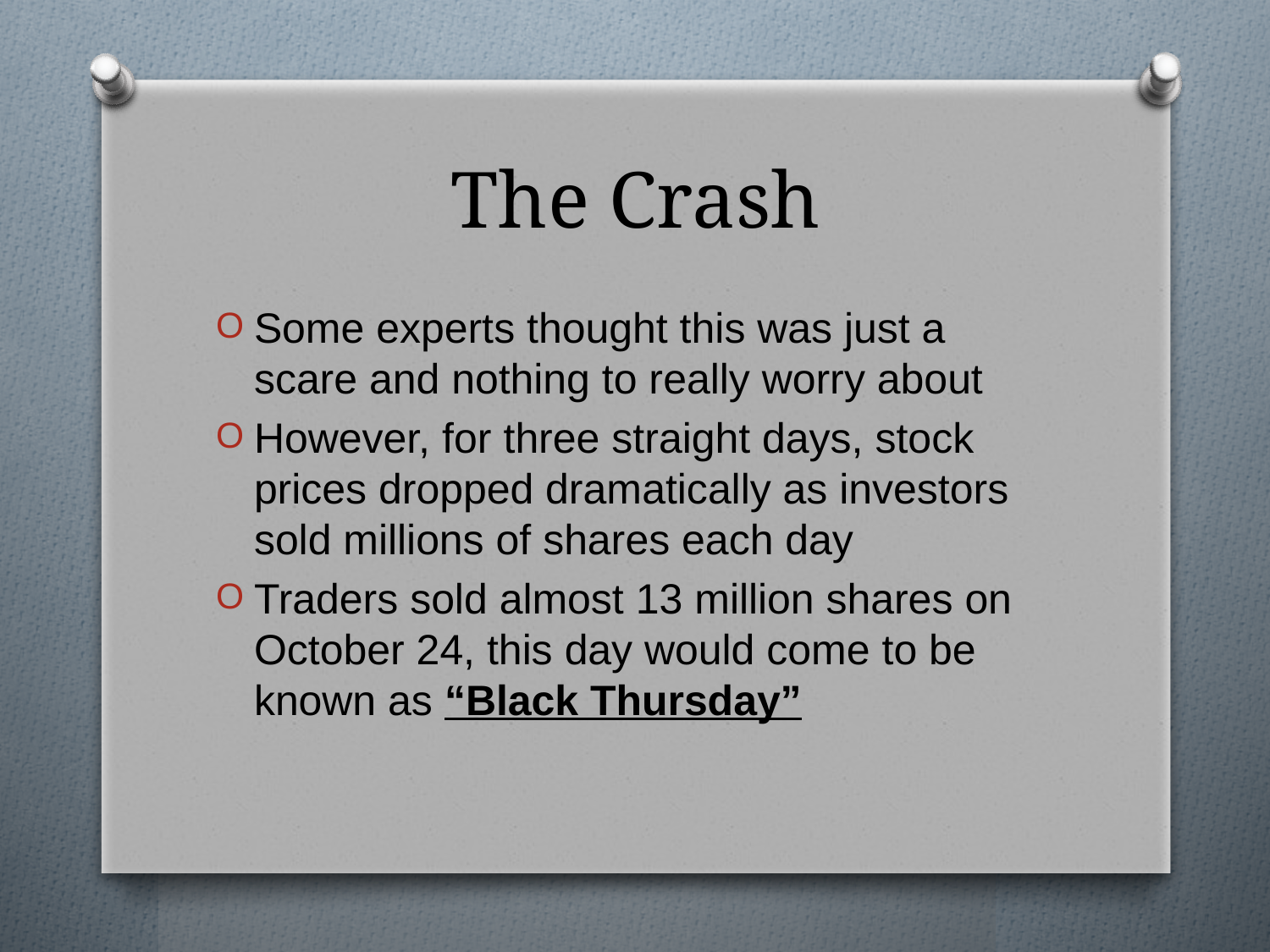

# The Crash
Some experts thought this was just a scare and nothing to really worry about
However, for three straight days, stock prices dropped dramatically as investors sold millions of shares each day
Traders sold almost 13 million shares on October 24, this day would come to be known as “Black Thursday”